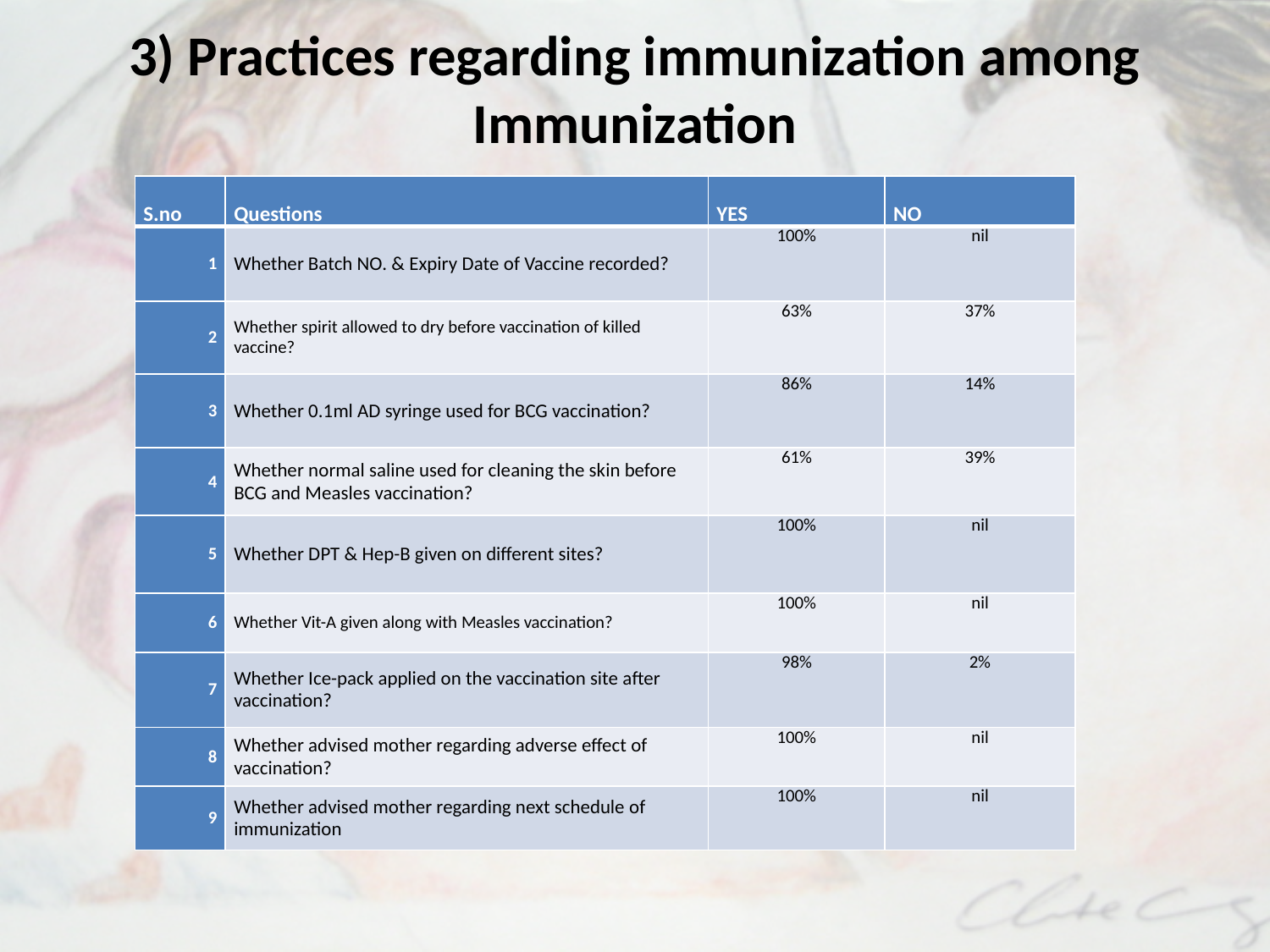

# 3) Practices regarding immunization among Immunization
| S.no | Questions | YES | NO |
| --- | --- | --- | --- |
| 1 | Whether Batch NO. & Expiry Date of Vaccine recorded? | 100% | nil |
| 2 | Whether spirit allowed to dry before vaccination of killed vaccine? | 63% | 37% |
| 3 | Whether 0.1ml AD syringe used for BCG vaccination? | 86% | 14% |
| 4 | Whether normal saline used for cleaning the skin before BCG and Measles vaccination? | 61% | 39% |
| 5 | Whether DPT & Hep-B given on different sites? | 100% | nil |
| 6 | Whether Vit-A given along with Measles vaccination? | 100% | nil |
| 7 | Whether Ice-pack applied on the vaccination site after vaccination? | 98% | 2% |
| 8 | Whether advised mother regarding adverse effect of vaccination? | 100% | nil |
| 9 | Whether advised mother regarding next schedule of immunization | 100% | nil |